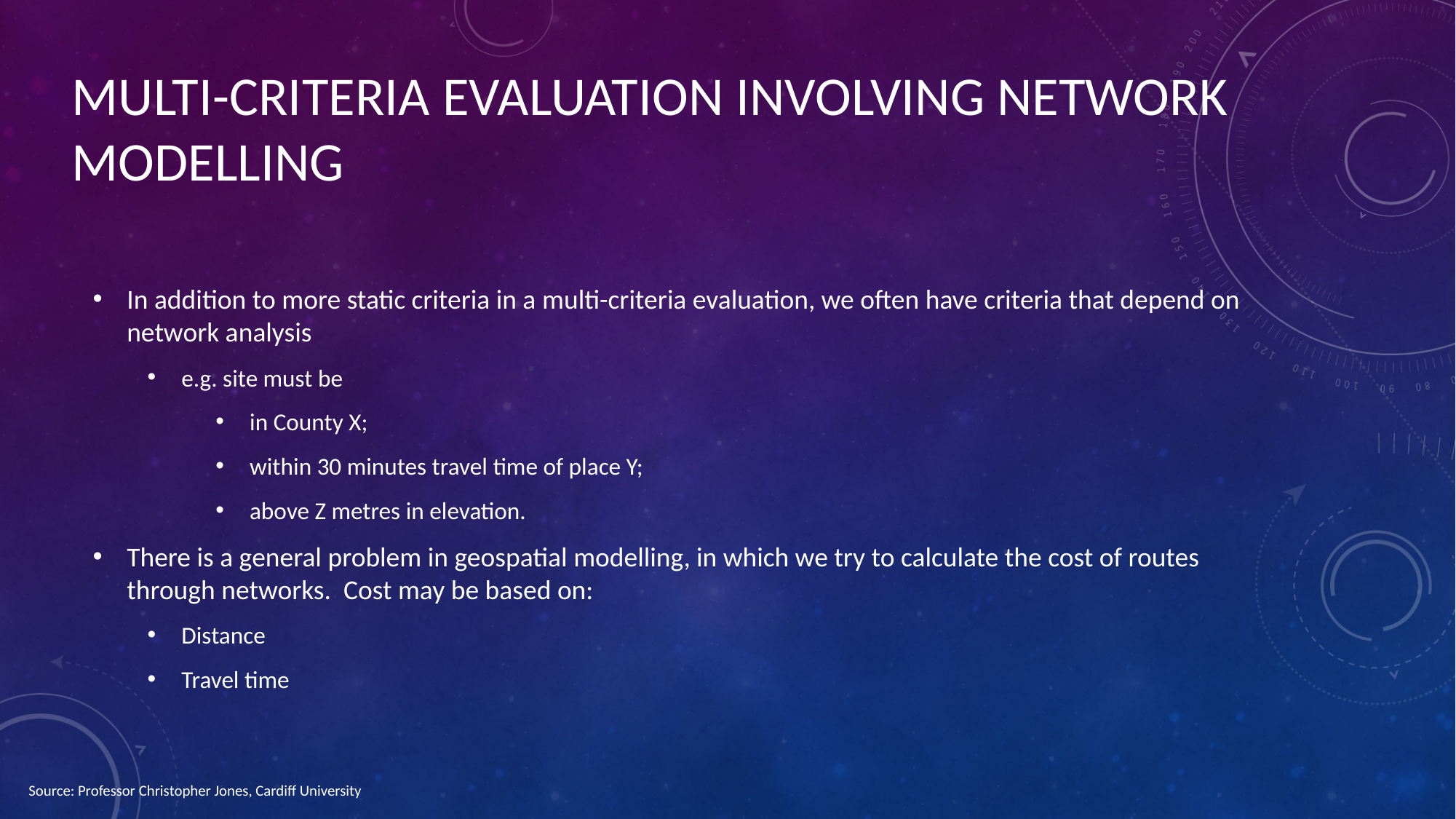

# Multi-criteria evaluation involving network modelling
In addition to more static criteria in a multi-criteria evaluation, we often have criteria that depend on network analysis
e.g. site must be
in County X;
within 30 minutes travel time of place Y;
above Z metres in elevation.
There is a general problem in geospatial modelling, in which we try to calculate the cost of routes through networks.  Cost may be based on:
Distance
Travel time
Source: Professor Christopher Jones, Cardiff University